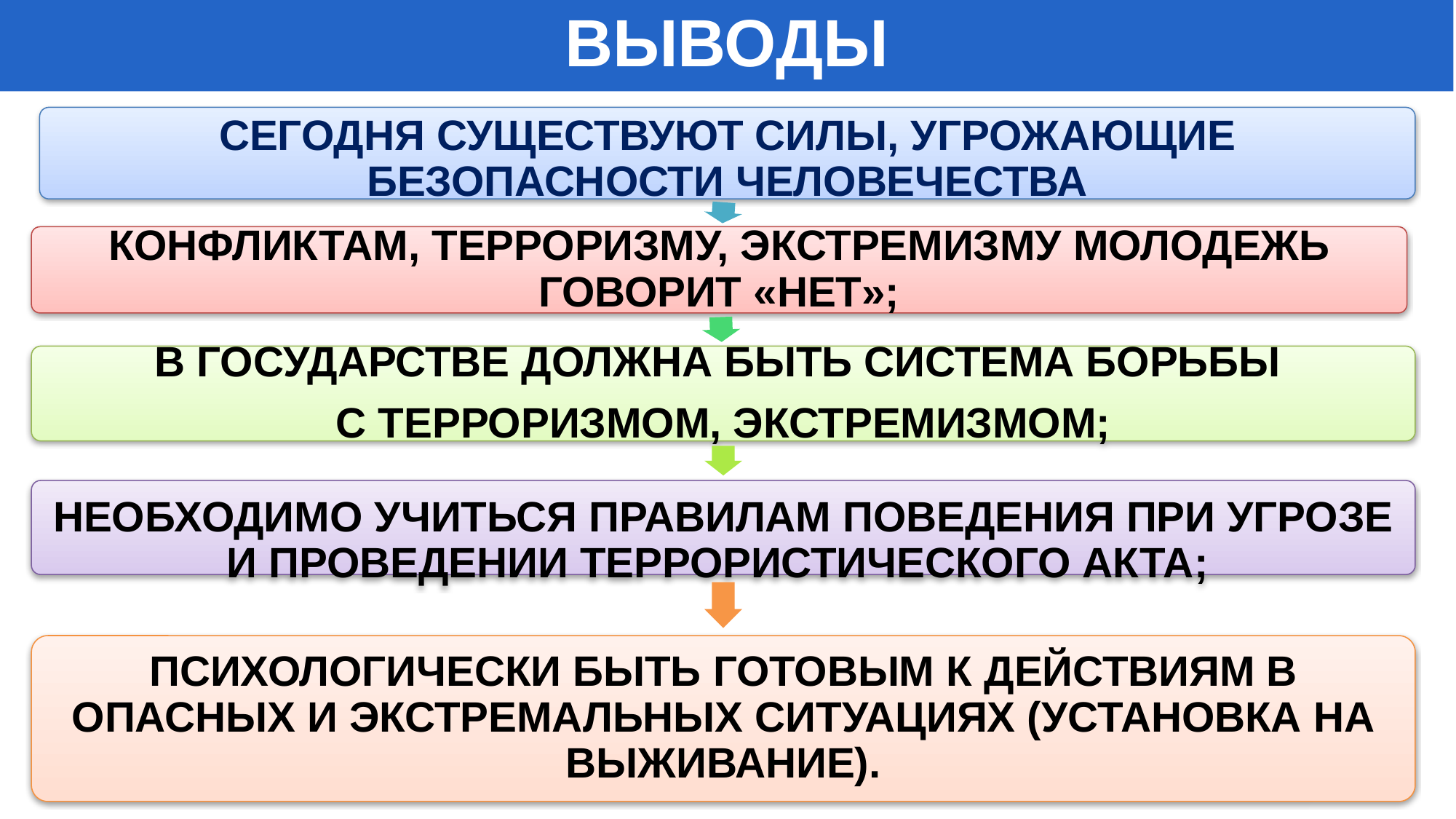

ВЫВОДЫ

СЕГОДНЯ СУЩЕСТВУЮТ СИЛЫ, УГРОЖАЮЩИЕ БЕЗОПАСНОСТИ ЧЕЛОВЕЧЕСТВА

КОНФЛИКТАМ, ТЕРРОРИЗМУ, ЭКСТРЕМИЗМУ МОЛОДЕЖЬ ГОВОРИТ «НЕТ»;

В ГОСУДАРСТВЕ ДОЛЖНА БЫТЬ СИСТЕМА БОРЬБЫ
С ТЕРРОРИЗМОМ, ЭКСТРЕМИЗМОМ;

НЕОБХОДИМО УЧИТЬСЯ ПРАВИЛАМ ПОВЕДЕНИЯ ПРИ УГРОЗЕ И ПРОВЕДЕНИИ ТЕРРОРИСТИЧЕСКОГО АКТА;

ПСИХОЛОГИЧЕСКИ БЫТЬ ГОТОВЫМ К ДЕЙСТВИЯМ В ОПАСНЫХ И ЭКСТРЕМАЛЬНЫХ СИТУАЦИЯХ (УСТАНОВКА НА ВЫЖИВАНИЕ).